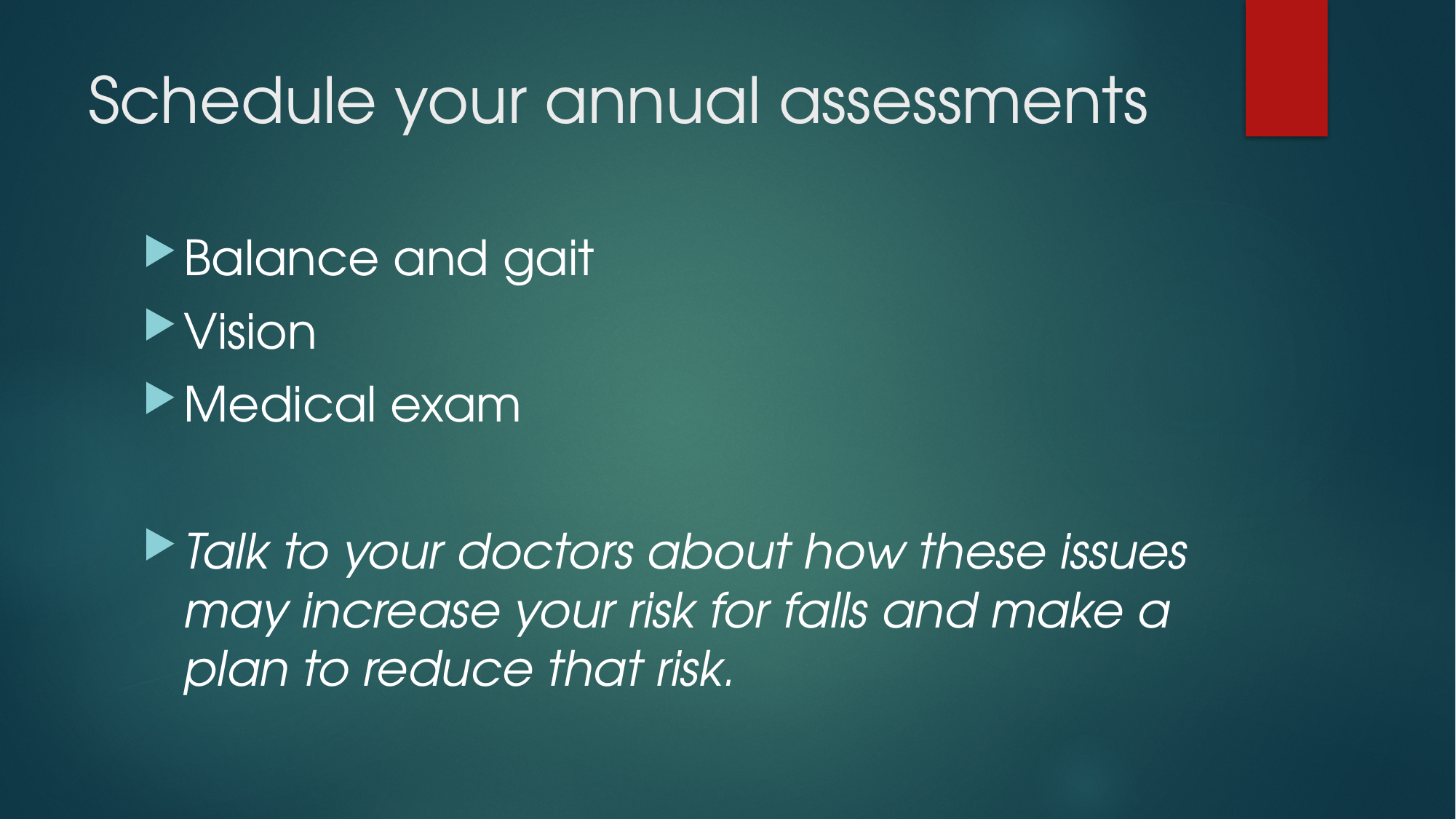

# Schedule your annual assessments
Balance and gait
Vision
Medical exam

Talk to your doctors about how these issues may increase your risk for falls and make a plan to reduce that risk.